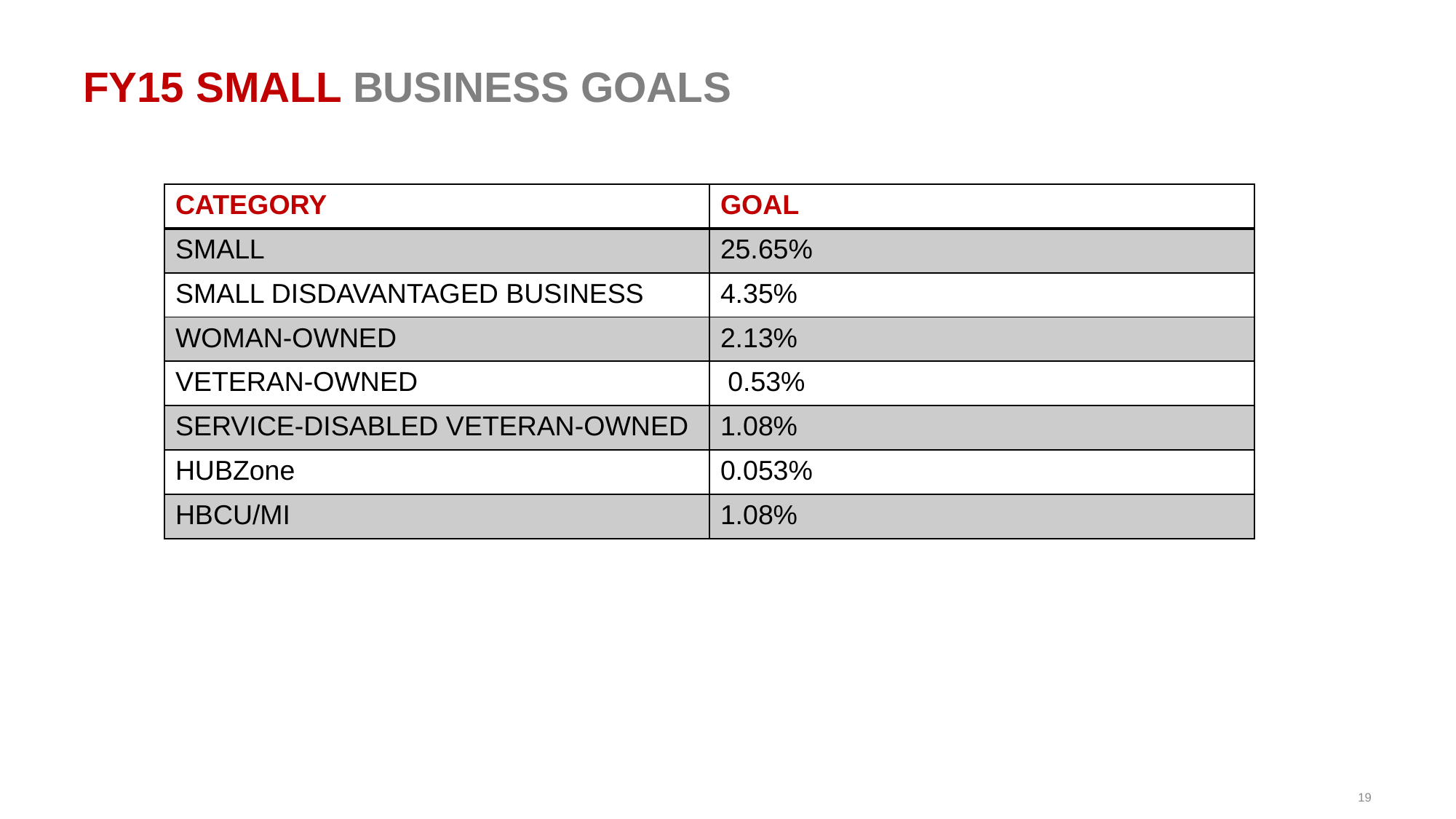

# FY15 SMALL BUSINESS GOALS
| CATEGORY | GOAL |
| --- | --- |
| SMALL | 25.65% |
| SMALL DISDAVANTAGED BUSINESS | 4.35% |
| WOMAN-OWNED | 2.13% |
| VETERAN-OWNED | 0.53% |
| SERVICE-DISABLED VETERAN-OWNED | 1.08% |
| HUBZone | 0.053% |
| HBCU/MI | 1.08% |

19